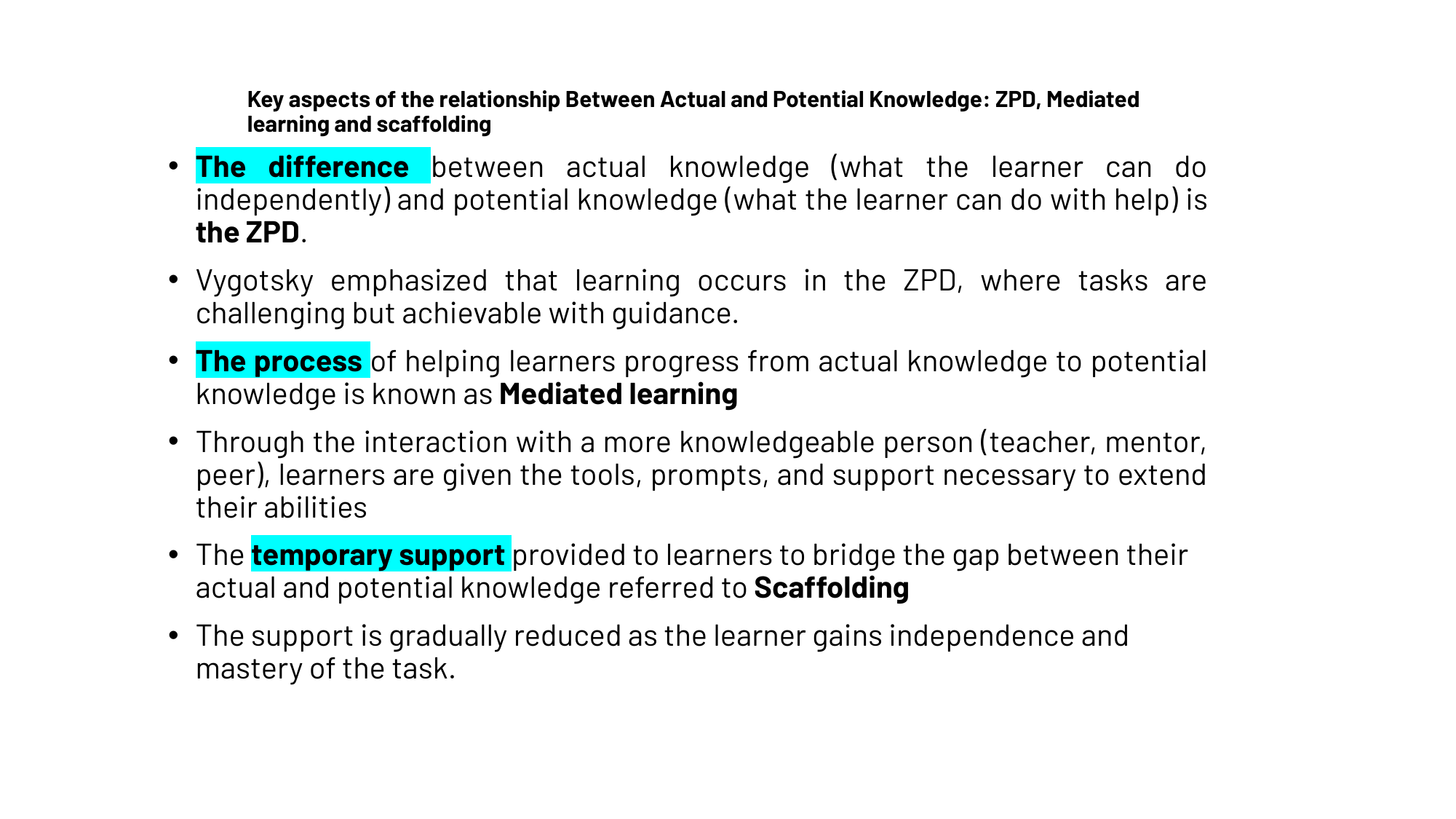

# Key aspects of the relationship Between Actual and Potential Knowledge: ZPD, Mediated learning and scaffolding
The difference between actual knowledge (what the learner can do independently) and potential knowledge (what the learner can do with help) is the ZPD.
Vygotsky emphasized that learning occurs in the ZPD, where tasks are challenging but achievable with guidance.
The process of helping learners progress from actual knowledge to potential knowledge is known as Mediated learning
Through the interaction with a more knowledgeable person (teacher, mentor, peer), learners are given the tools, prompts, and support necessary to extend their abilities
The temporary support provided to learners to bridge the gap between their actual and potential knowledge referred to Scaffolding
The support is gradually reduced as the learner gains independence and mastery of the task.